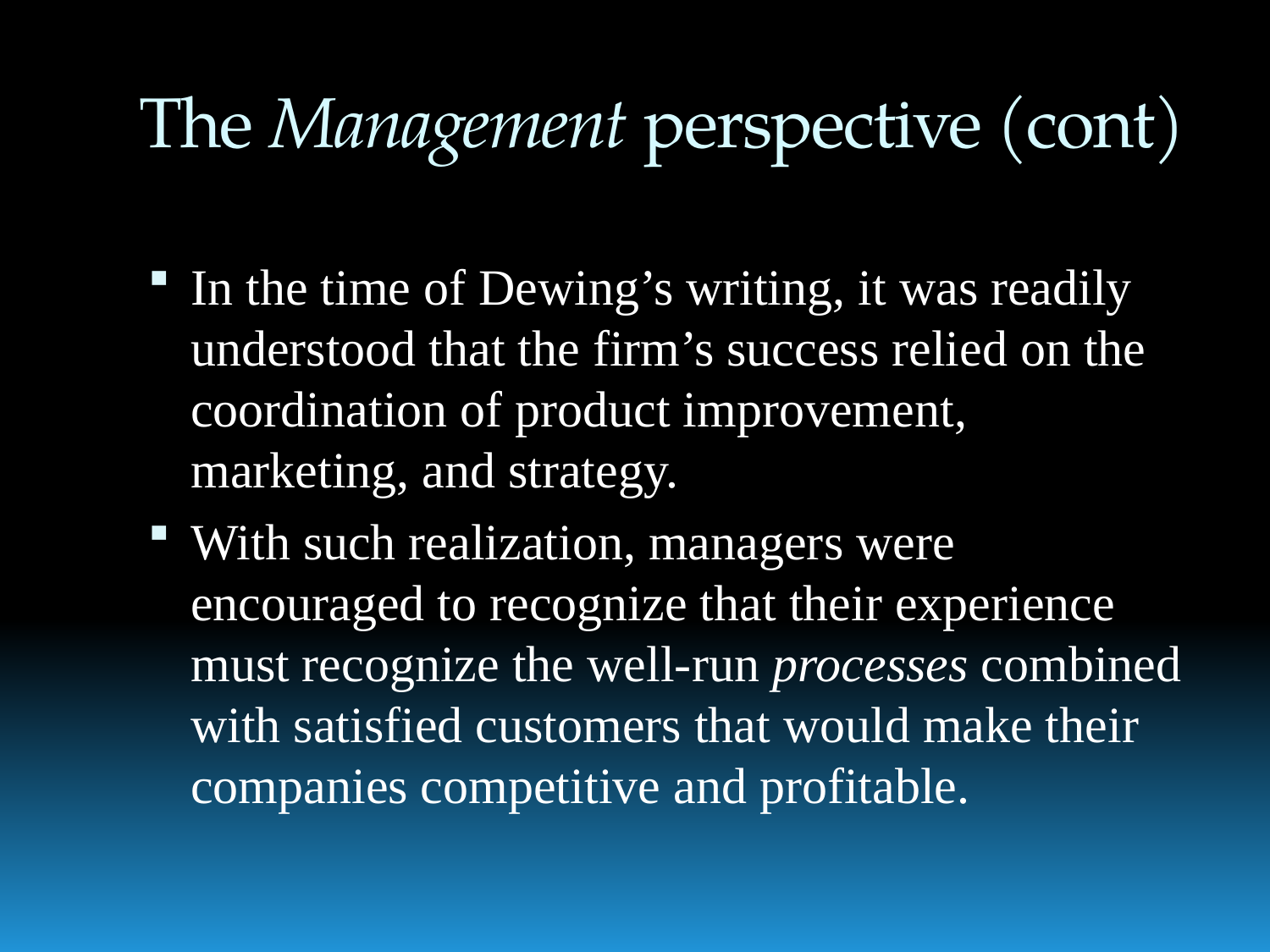

# The Management perspective (cont)
In the time of Dewing’s writing, it was readily understood that the firm’s success relied on the coordination of product improvement, marketing, and strategy.
With such realization, managers were encouraged to recognize that their experience must recognize the well-run processes combined with satisfied customers that would make their companies competitive and profitable.